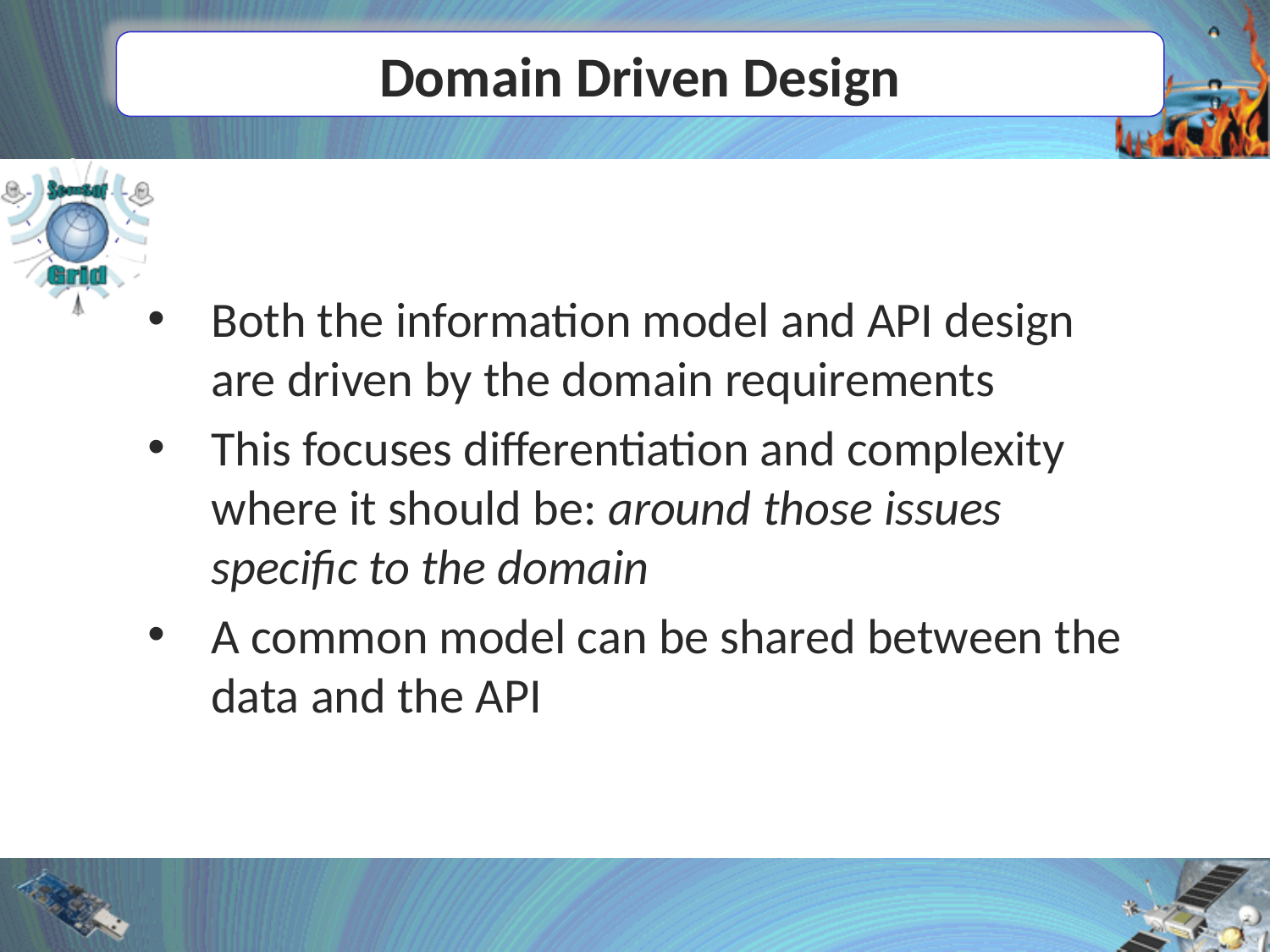

# Domain Driven Design
Both the information model and API design are driven by the domain requirements
This focuses differentiation and complexity where it should be: around those issues specific to the domain
A common model can be shared between the data and the API